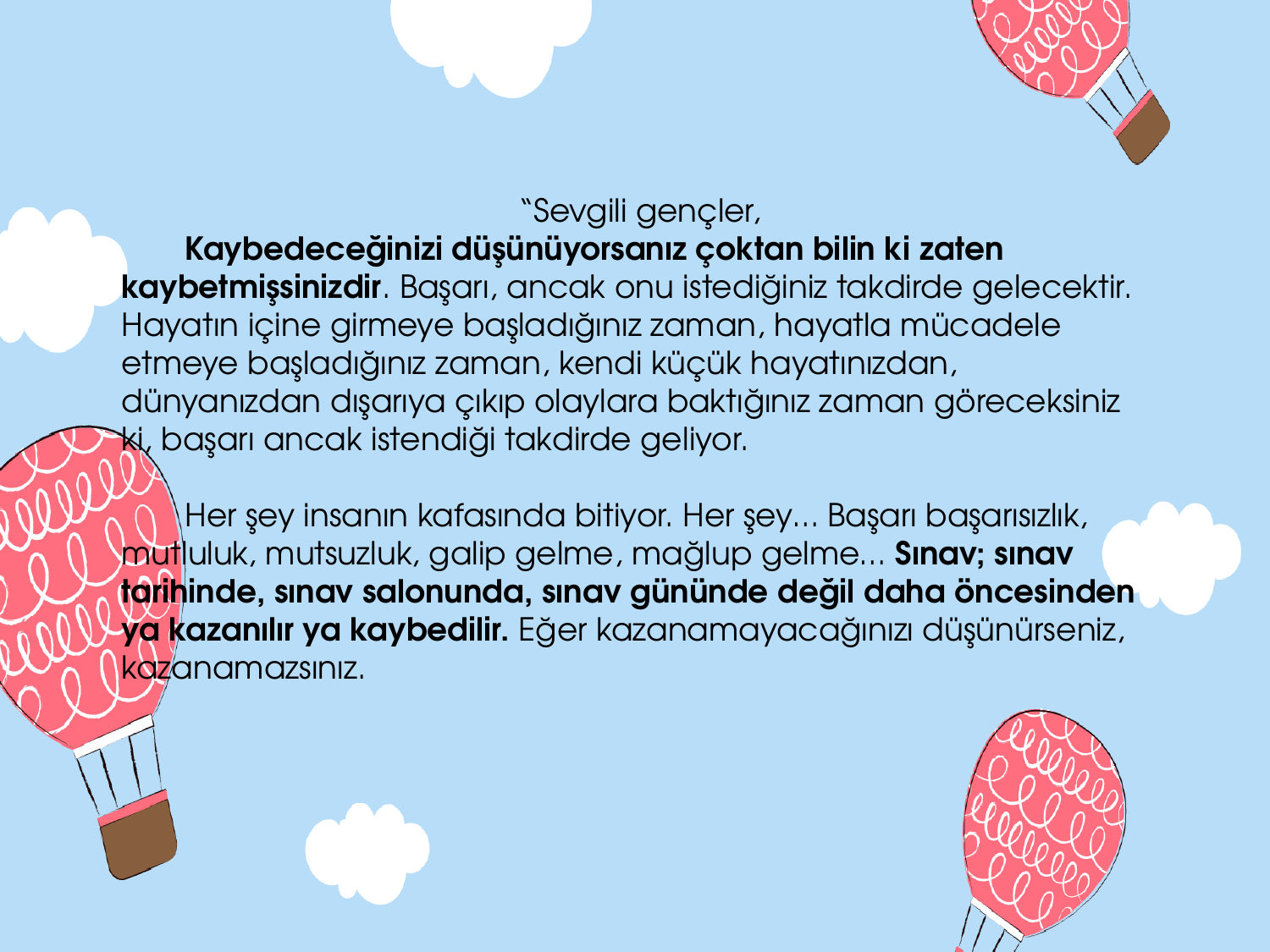

“Sevgili gençler,
Kaybedeceğinizi düşünüyorsanız çoktan bilin ki zaten kaybetmişsinizdir. Başarı, ancak onu istediğiniz takdirde gelecektir. Hayatın içine girmeye başladığınız zaman, hayatla mücadele etmeye başladığınız zaman, kendi küçük hayatınızdan, dünyanızdan dışarıya çıkıp olaylara baktığınız zaman göreceksiniz ki, başarı ancak istendiği takdirde geliyor.

Her şey insanın kafasında bitiyor. Her şey… Başarı başarısızlık, mutluluk, mutsuzluk, galip gelme, mağlup gelme… Sınav; sınav tarihinde, sınav salonunda, sınav gününde değil daha öncesinden ya kazanılır ya kaybedilir. Eğer kazanamayacağınızı düşünürseniz, kazanamazsınız.